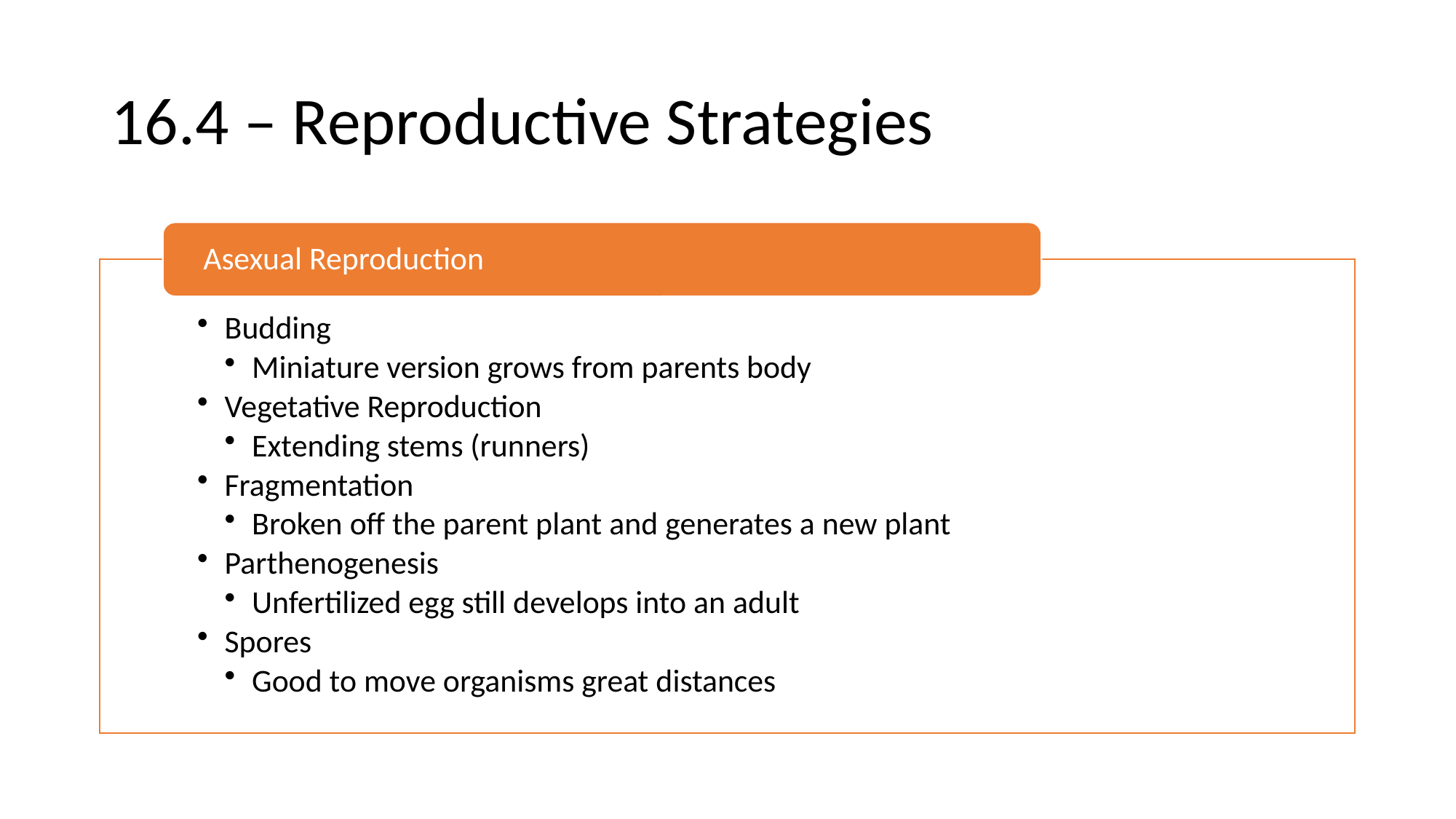

# 16.4 – Reproductive Strategies
Budding
Miniature version grows from parents body
Vegetative Reproduction
Extending stems (runners)
Fragmentation
Broken off the parent plant and generates a new plant
Parthenogenesis
Unfertilized egg still develops into an adult
Spores
Good to move organisms great distances
Asexual Reproduction